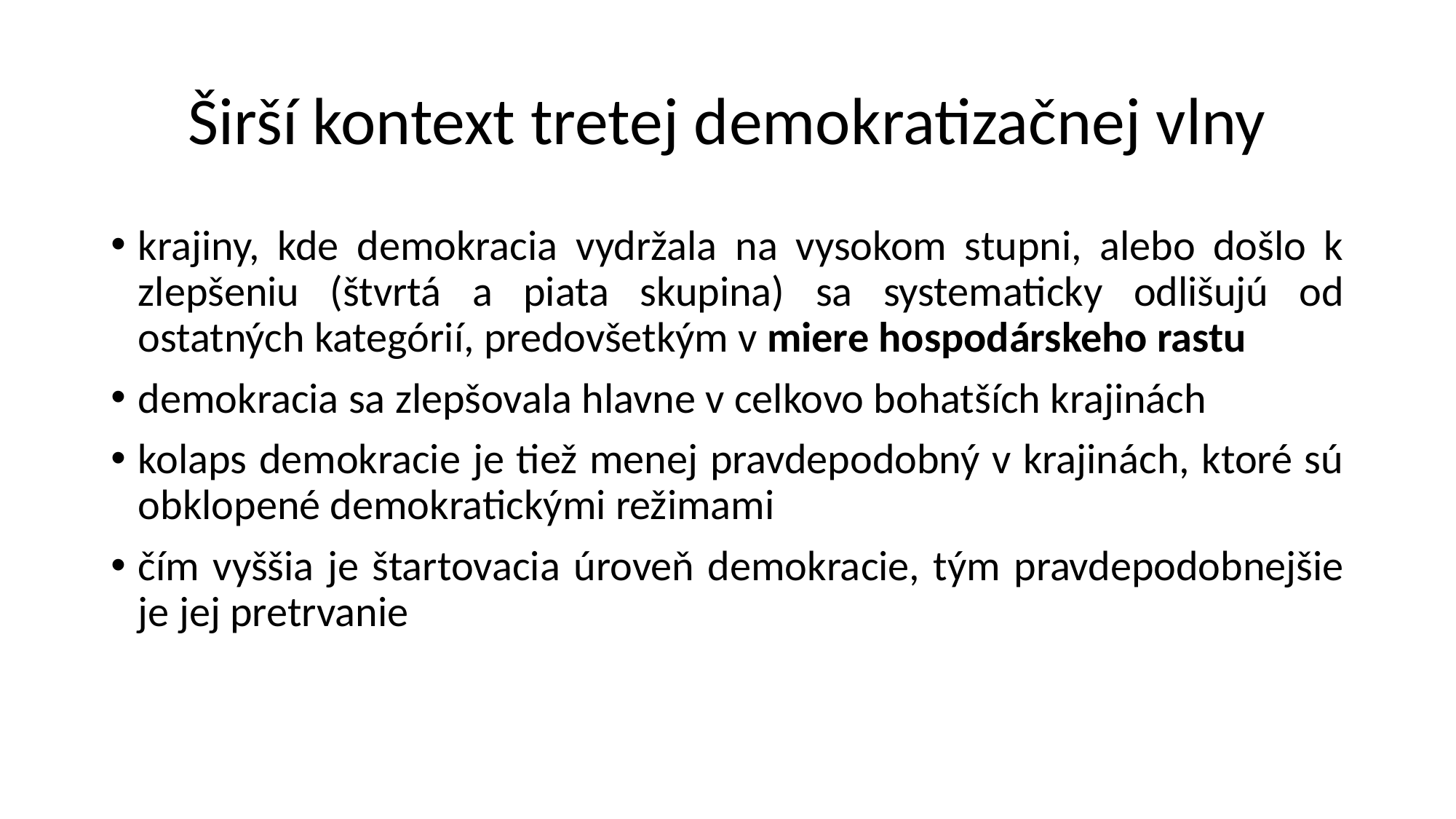

# Širší kontext tretej demokratizačnej vlny
krajiny, kde demokracia vydržala na vysokom stupni, alebo došlo k zlepšeniu (štvrtá a piata skupina) sa systematicky odlišujú od ostatných kategórií, predovšetkým v miere hospodárskeho rastu
demokracia sa zlepšovala hlavne v celkovo bohatších krajinách
kolaps demokracie je tiež menej pravdepodobný v krajinách, ktoré sú obklopené demokratickými režimami
čím vyššia je štartovacia úroveň demokracie, tým pravdepodobnejšie je jej pretrvanie